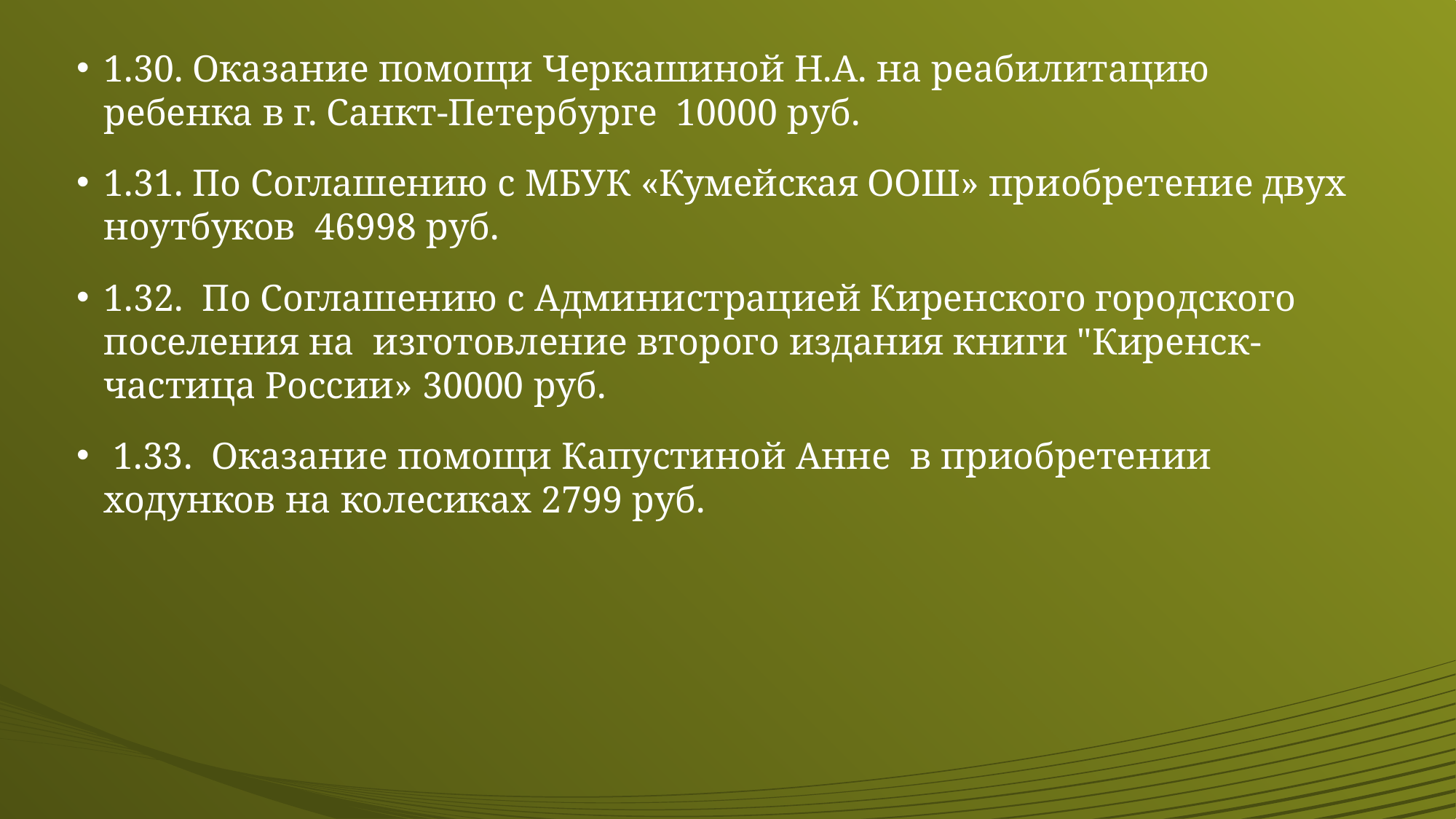

1.30. Оказание помощи Черкашиной Н.А. на реабилитацию ребенка в г. Санкт-Петербурге  10000 руб.
1.31. По Соглашению с МБУК «Кумейская ООШ» приобретение двух ноутбуков  46998 руб.
1.32.  По Соглашению с Администрацией Киренского городского поселения на  изготовление второго издания книги "Киренск-частица России» 30000 руб.
 1.33.  Оказание помощи Капустиной Анне  в приобретении ходунков на колесиках 2799 руб.

#